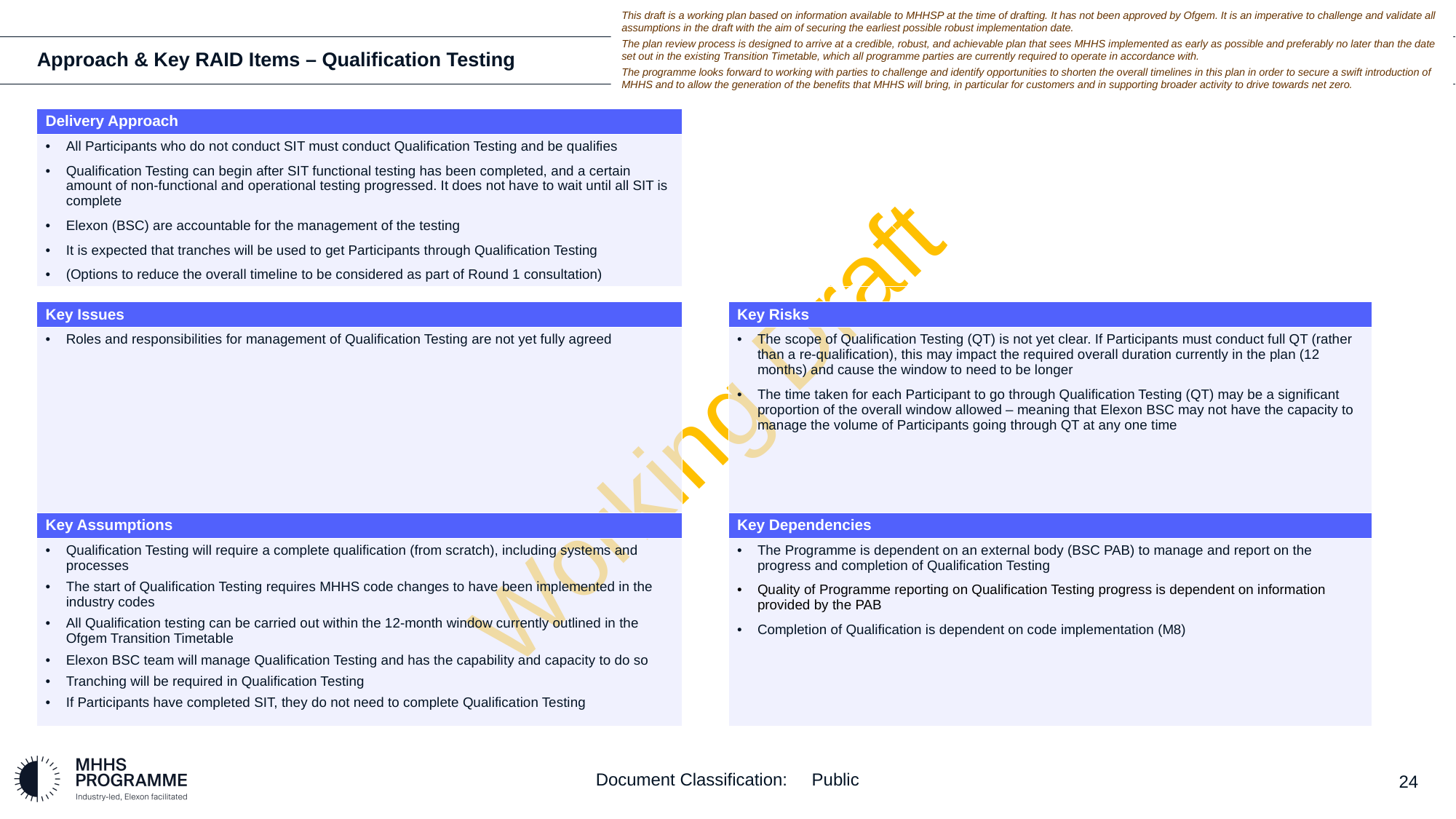

This draft is a working plan based on information available to MHHSP at the time of drafting. It has not been approved by Ofgem. It is an imperative to challenge and validate all assumptions in the draft with the aim of securing the earliest possible robust implementation date.
The plan review process is designed to arrive at a credible, robust, and achievable plan that sees MHHS implemented as early as possible and preferably no later than the date set out in the existing Transition Timetable, which all programme parties are currently required to operate in accordance with.
The programme looks forward to working with parties to challenge and identify opportunities to shorten the overall timelines in this plan in order to secure a swift introduction of MHHS and to allow the generation of the benefits that MHHS will bring, in particular for customers and in supporting broader activity to drive towards net zero.
# Approach & Key RAID Items – Qualification Testing
| Delivery Approach |  |  |
| --- | --- | --- |
| All Participants who do not conduct SIT must conduct Qualification Testing and be qualifies Qualification Testing can begin after SIT functional testing has been completed, and a certain amount of non-functional and operational testing progressed. It does not have to wait until all SIT is complete Elexon (BSC) are accountable for the management of the testing It is expected that tranches will be used to get Participants through Qualification Testing (Options to reduce the overall timeline to be considered as part of Round 1 consultation) |  |  |
|  |  |  |
| Key Issues |  | Key Risks |
| Roles and responsibilities for management of Qualification Testing are not yet fully agreed |  | The scope of Qualification Testing (QT) is not yet clear. If Participants must conduct full QT (rather than a re-qualification), this may impact the required overall duration currently in the plan (12 months) and cause the window to need to be longer The time taken for each Participant to go through Qualification Testing (QT) may be a significant proportion of the overall window allowed – meaning that Elexon BSC may not have the capacity to manage the volume of Participants going through QT at any one time |
| Key Assumptions |  | Key Dependencies |
| Qualification Testing will require a complete qualification (from scratch), including systems and processes The start of Qualification Testing requires MHHS code changes to have been implemented in the industry codes All Qualification testing can be carried out within the 12-month window currently outlined in the Ofgem Transition Timetable Elexon BSC team will manage Qualification Testing and has the capability and capacity to do so Tranching will be required in Qualification Testing If Participants have completed SIT, they do not need to complete Qualification Testing |  | The Programme is dependent on an external body (BSC PAB) to manage and report on the progress and completion of Qualification Testing Quality of Programme reporting on Qualification Testing progress is dependent on information provided by the PAB Completion of Qualification is dependent on code implementation (M8) |
Working Draft
Document Classification:     Public
24